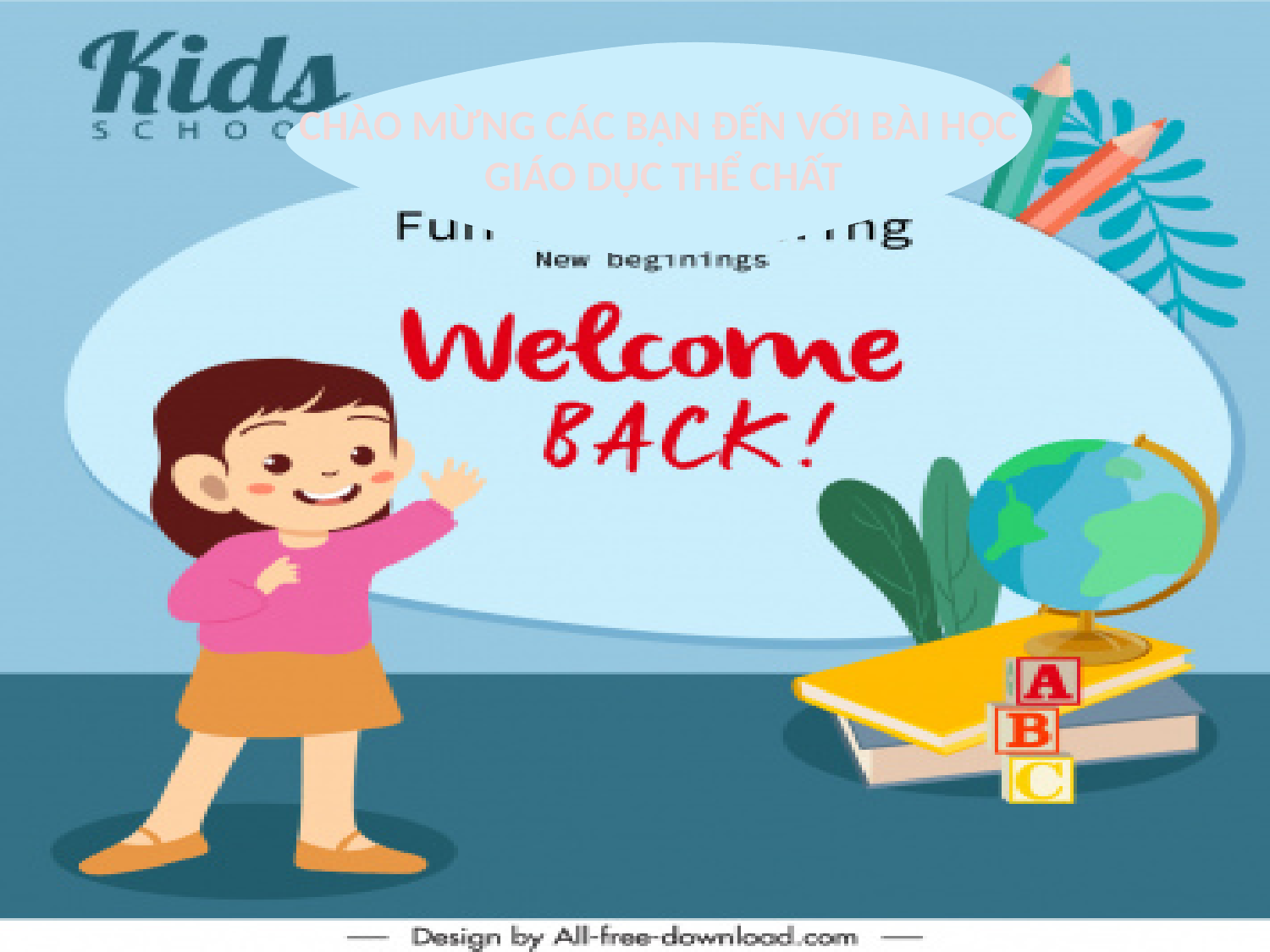

CHÀO MỪNG CÁC BẠN ĐẾN VỚI BÀI HỌC
 GIÁO DỤC THỂ CHẤT